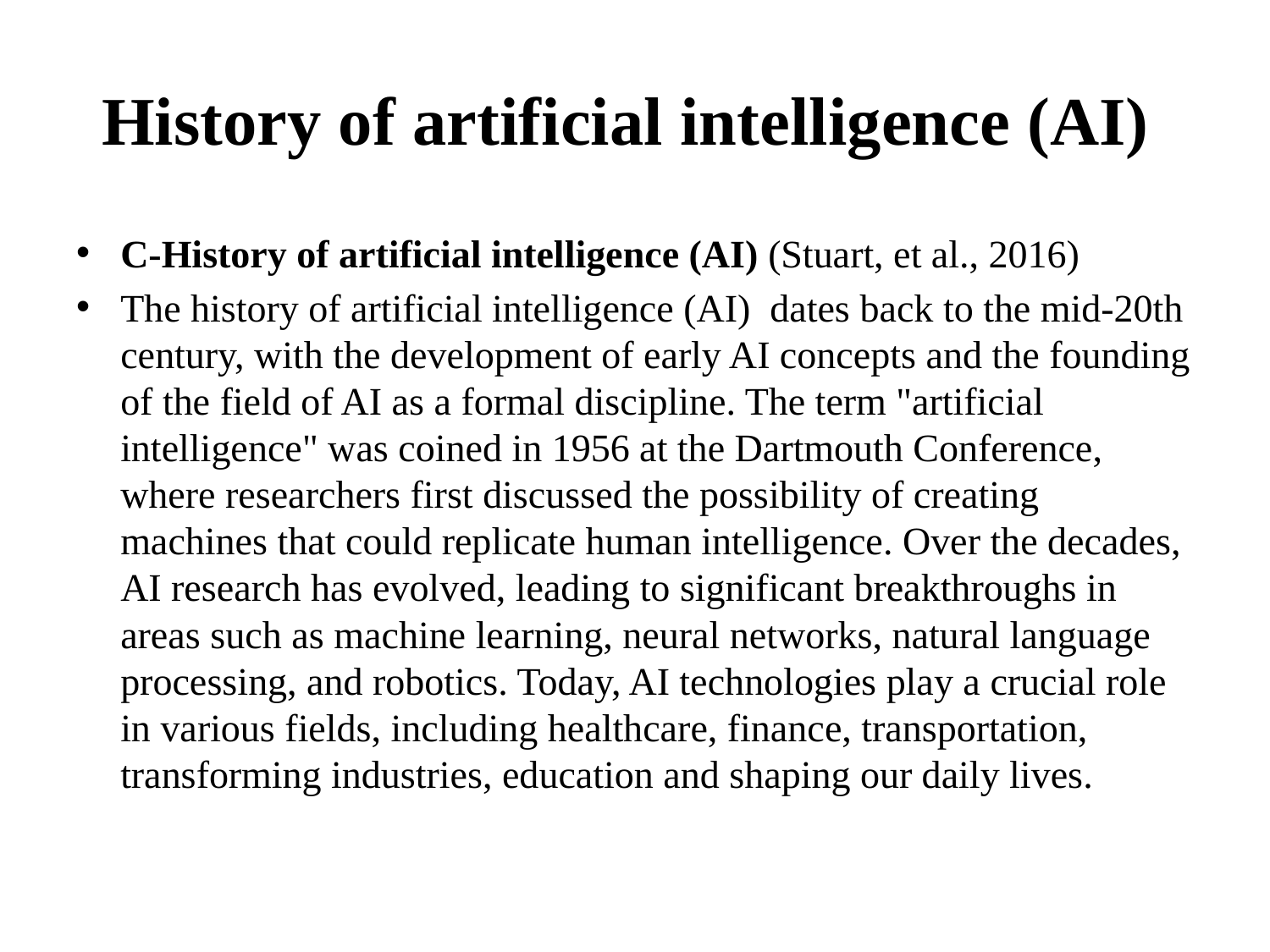

# History of artificial intelligence (AI)
C-History of artificial intelligence (AI) (Stuart, et al., 2016)
The history of artificial intelligence (AI)  dates back to the mid-20th century, with the development of early AI concepts and the founding of the field of AI as a formal discipline. The term "artificial intelligence" was coined in 1956 at the Dartmouth Conference, where researchers first discussed the possibility of creating machines that could replicate human intelligence. Over the decades, AI research has evolved, leading to significant breakthroughs in areas such as machine learning, neural networks, natural language processing, and robotics. Today, AI technologies play a crucial role in various fields, including healthcare, finance, transportation, transforming industries, education and shaping our daily lives.